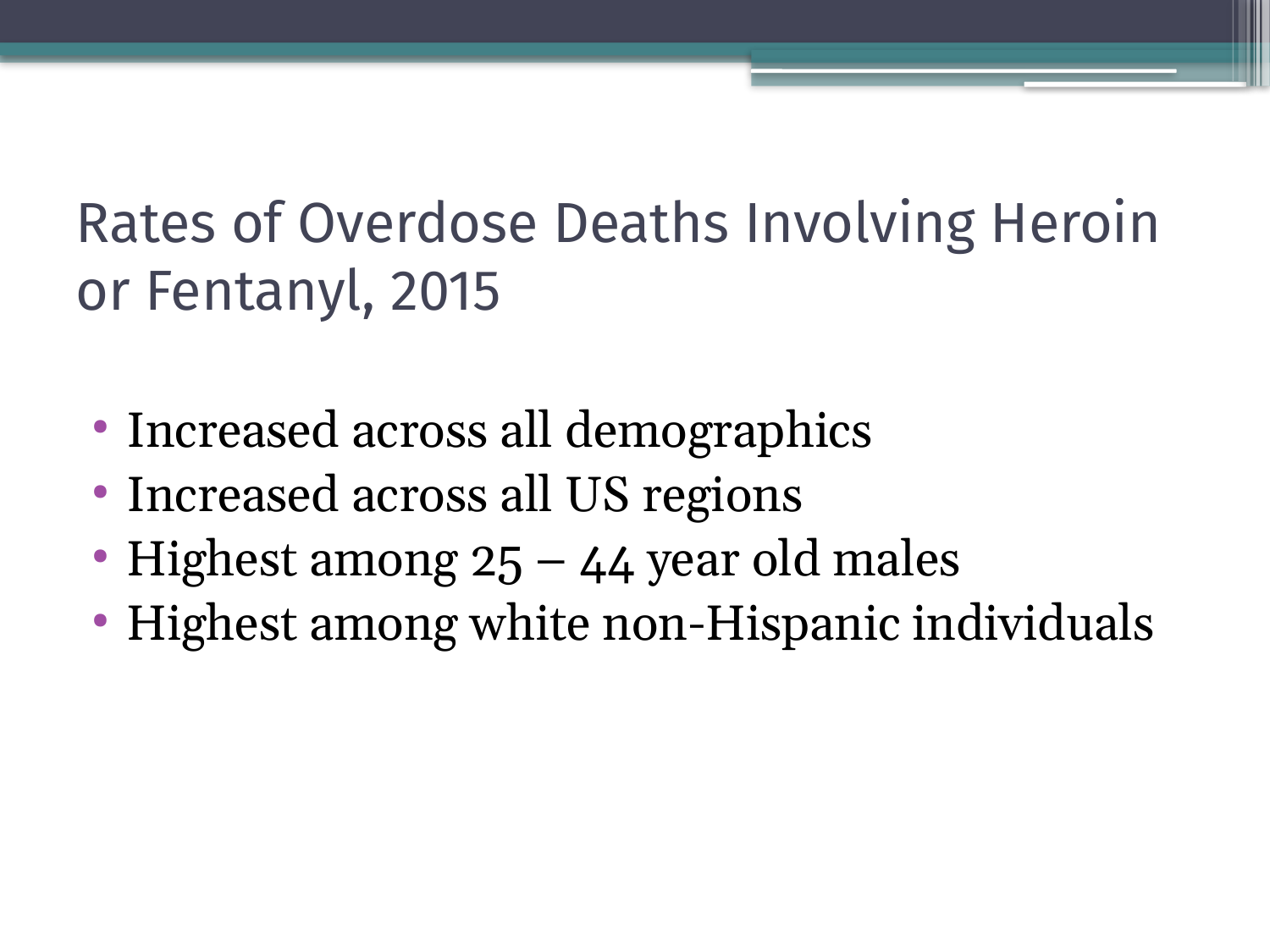

# Rates of Overdose Deaths Involving Heroin or Fentanyl, 2015
Increased across all demographics
Increased across all US regions
Highest among 25 – 44 year old males
Highest among white non-Hispanic individuals